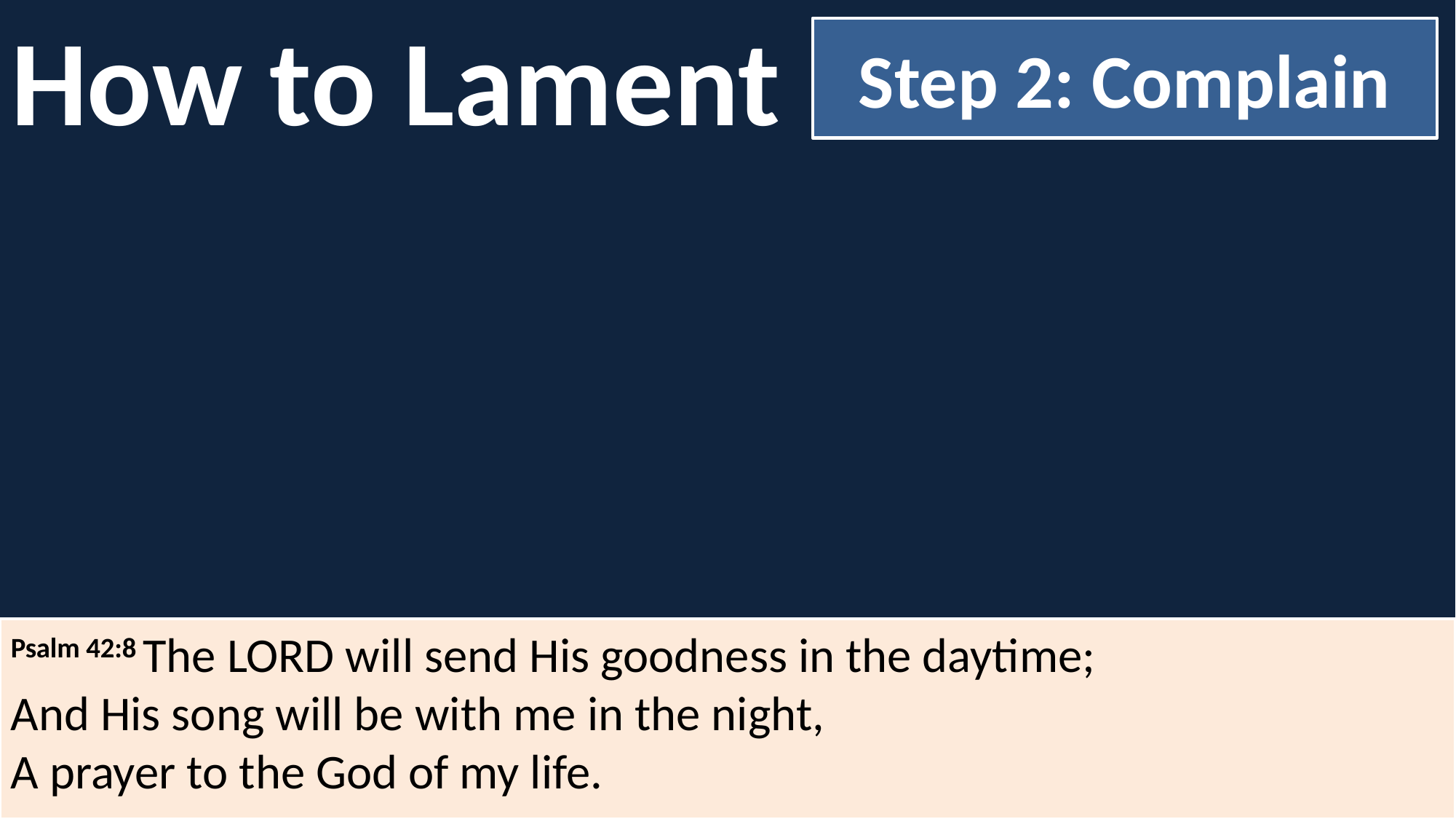

How to Lament
Step 2: Complain
Psalm 42:8 The Lord will send His goodness in the daytime;
And His song will be with me in the night,
A prayer to the God of my life.